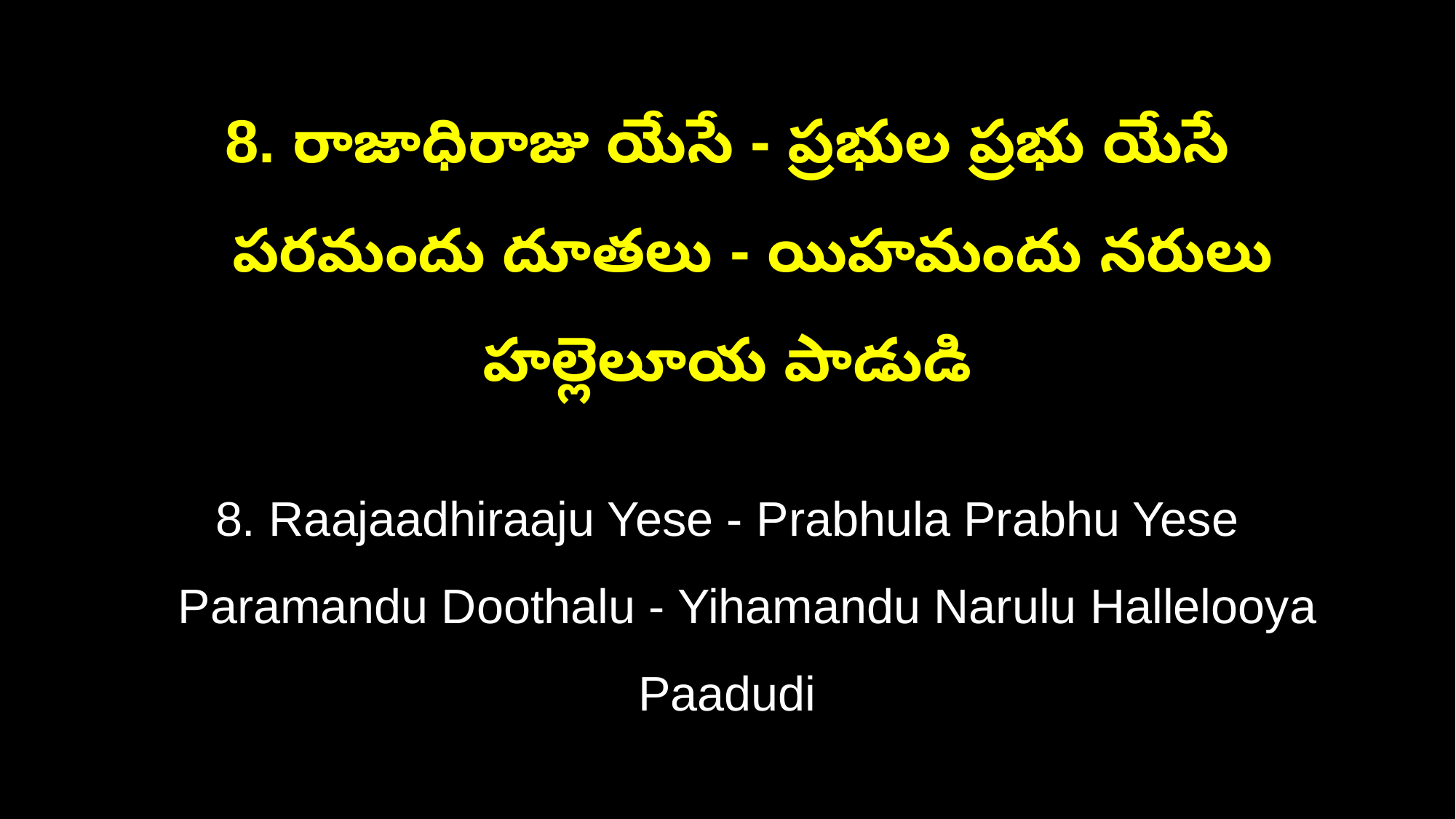

8. రాజాధిరాజు యేసే - ప్రభుల ప్రభు యేసే
   పరమందు దూతలు - యిహమందు నరులు హల్లెలూయ పాడుడి
8. Raajaadhiraaju Yese - Prabhula Prabhu Yese
   Paramandu Doothalu - Yihamandu Narulu Hallelooya Paadudi